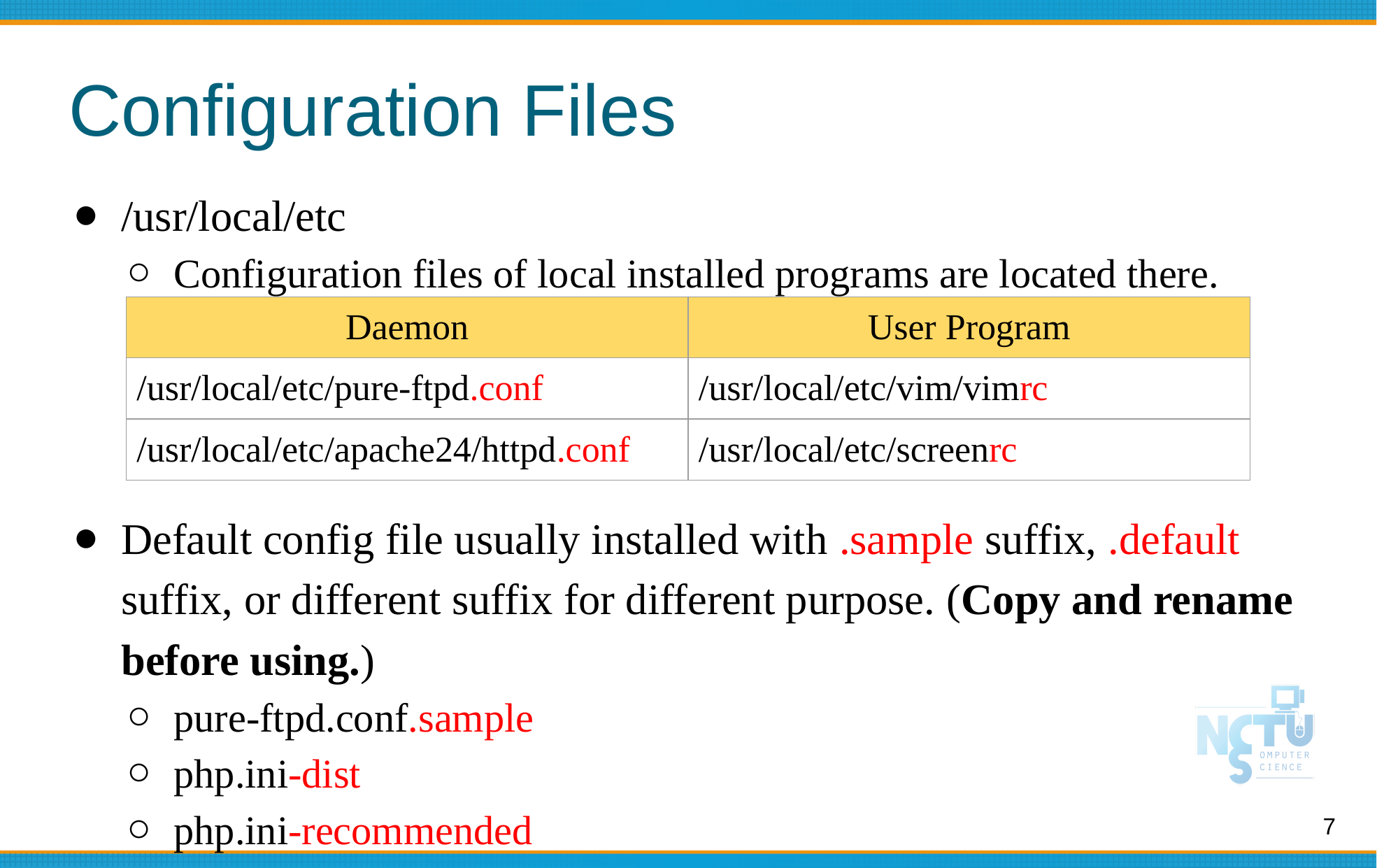

# Configuration Files
/usr/local/etc
Configuration files of local installed programs are located there.

| Daemon | User Program |
| --- | --- |
| /usr/local/etc/pure-ftpd.conf | /usr/local/etc/vim/vimrc |
| /usr/local/etc/apache24/httpd.conf | /usr/local/etc/screenrc |
Default config file usually installed with .sample suffix, .default suffix, or different suffix for different purpose. (Copy and rename before using.)
pure-ftpd.conf.sample
php.ini-dist
php.ini-recommended

7